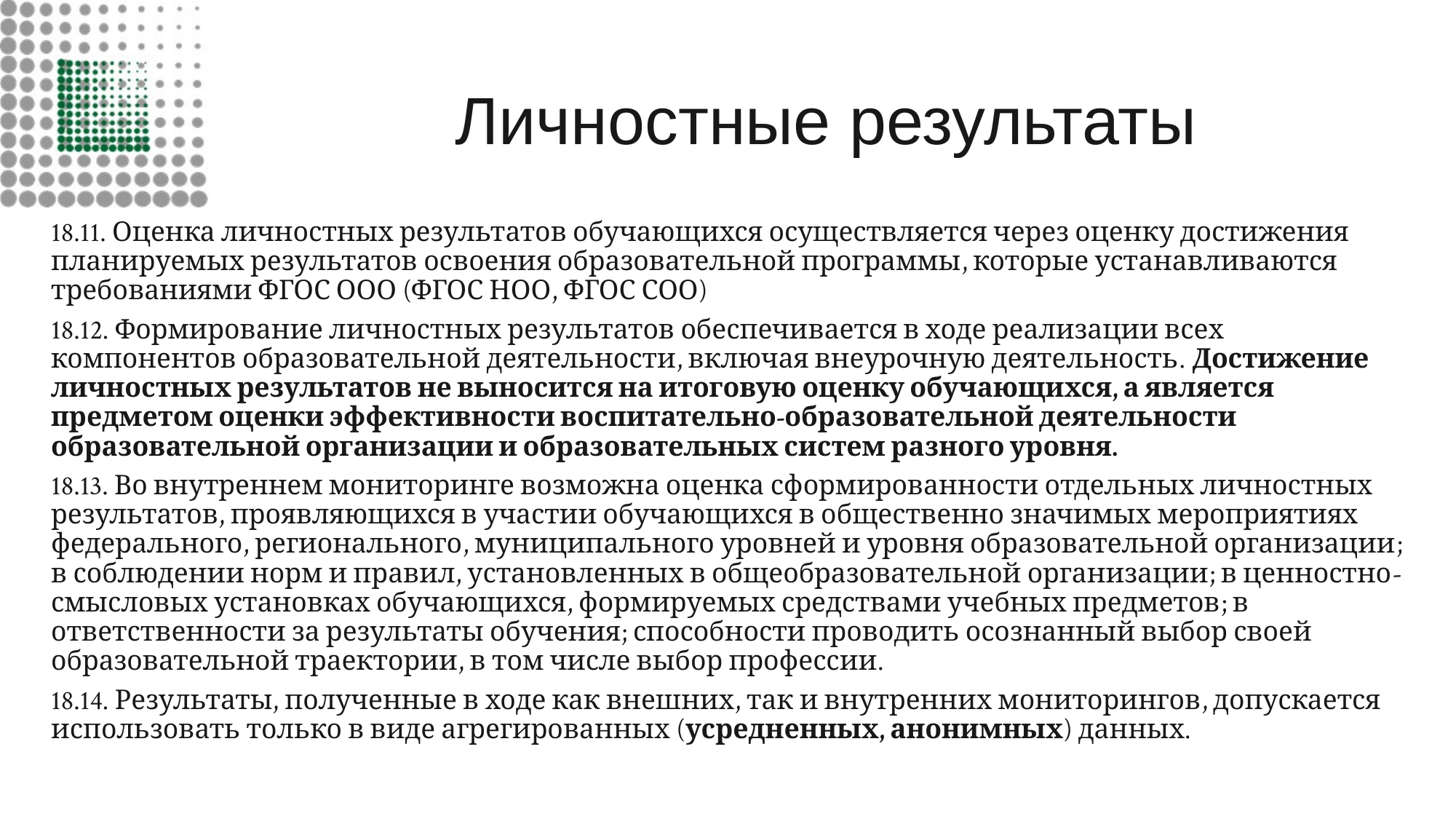

# Личностные результаты
18.11. Оценка личностных результатов обучающихся осуществляется через оценку достижения планируемых результатов освоения образовательной программы, которые устанавливаются требованиями ФГОС ООО (ФГОС НОО, ФГОС СОО)
18.12. Формирование личностных результатов обеспечивается в ходе реализации всех компонентов образовательной деятельности, включая внеурочную деятельность. Достижение личностных результатов не выносится на итоговую оценку обучающихся, а является предметом оценки эффективности воспитательно-образовательной деятельности образовательной организации и образовательных систем разного уровня.
18.13. Во внутреннем мониторинге возможна оценка сформированности отдельных личностных результатов, проявляющихся в участии обучающихся в общественно значимых мероприятиях федерального, регионального, муниципального уровней и уровня образовательной организации; в соблюдении норм и правил, установленных в общеобразовательной организации; в ценностно-смысловых установках обучающихся, формируемых средствами учебных предметов; в ответственности за результаты обучения; способности проводить осознанный выбор своей образовательной траектории, в том числе выбор профессии.
18.14. Результаты, полученные в ходе как внешних, так и внутренних мониторингов, допускается использовать только в виде агрегированных (усредненных, анонимных) данных.